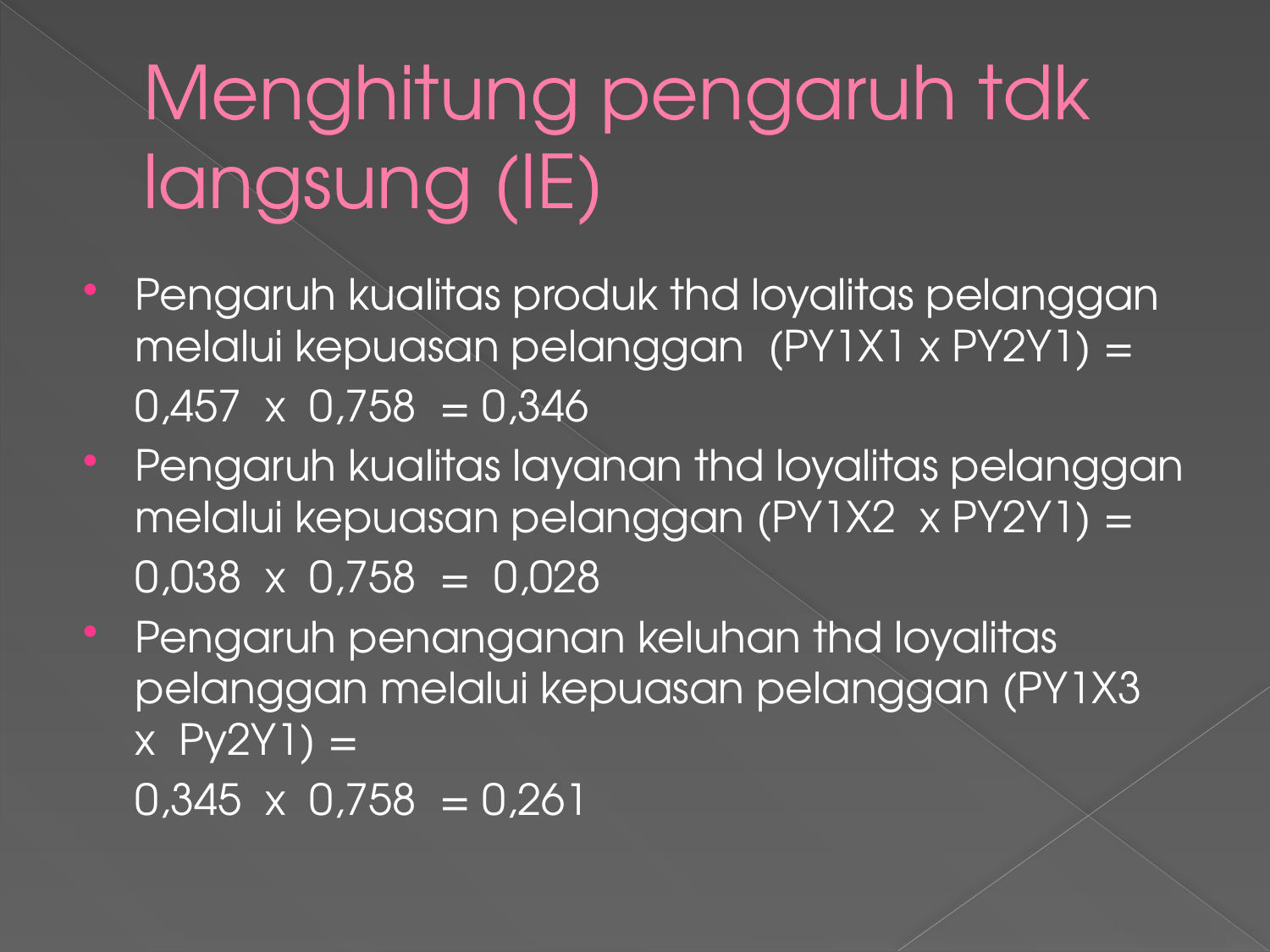

# Menghitung pengaruh tdk langsung (IE)
Pengaruh kualitas produk thd loyalitas pelanggan melalui kepuasan pelanggan  (PY1X1 x PY2Y1) =
	0,457  x  0,758  = 0,346
Pengaruh kualitas layanan thd loyalitas pelanggan melalui kepuasan pelanggan (PY1X2  x PY2Y1) =
	0,038  x  0,758  =  0,028
Pengaruh penanganan keluhan thd loyalitas pelanggan melalui kepuasan pelanggan (PY1X3   x  Py2Y1) =
	0,345  x  0,758  = 0,261